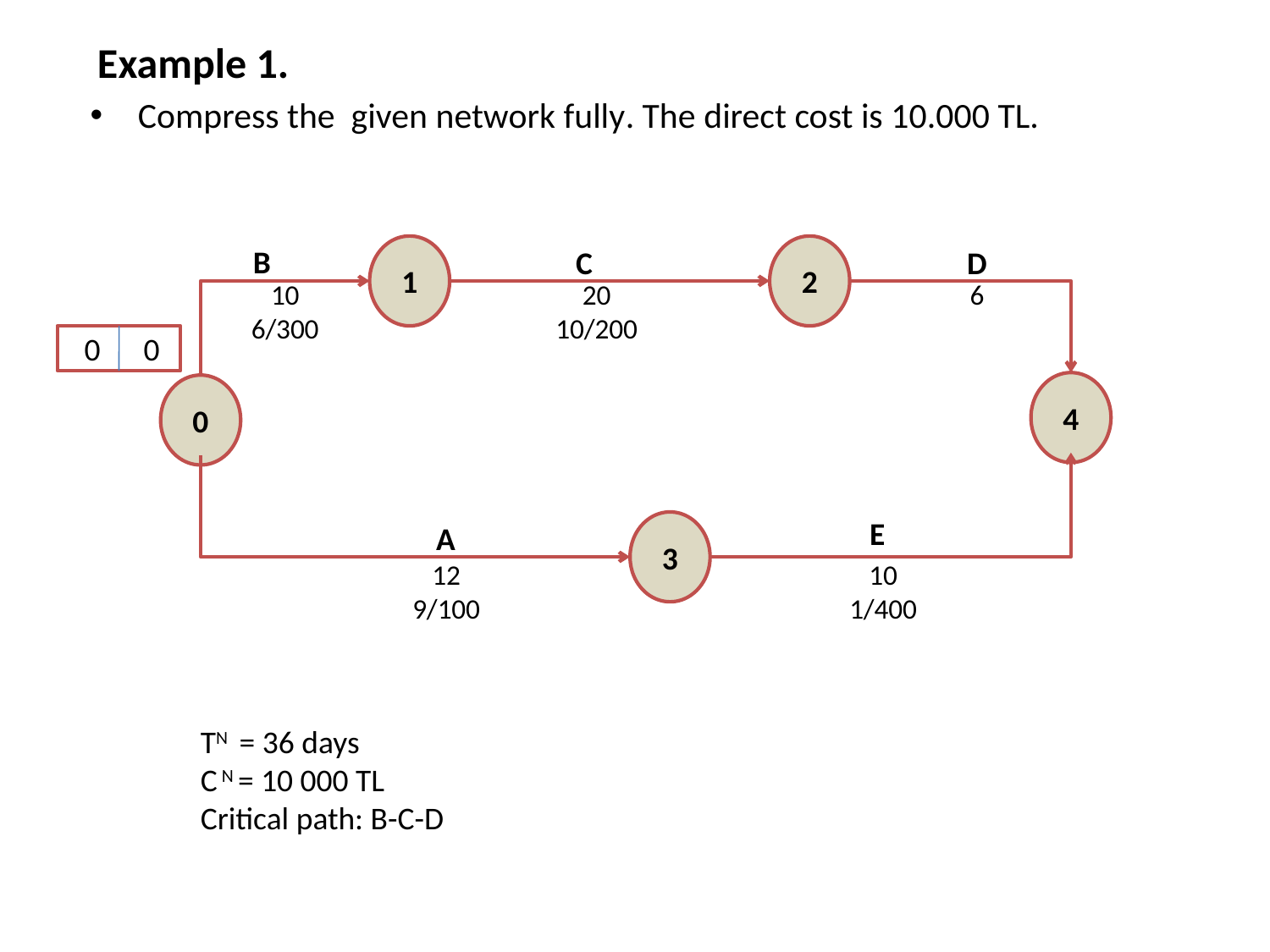

Example 1.
Compress the  given network fully. The direct cost is 10.000 TL.
B
1
2
C
D
10
6/300
20
10/200
6
  0      0
4
0
E
3
A
12
9/100
10
1/400
TN  = 36 days
C N = 10 000 TL
Critical path: B-C-D